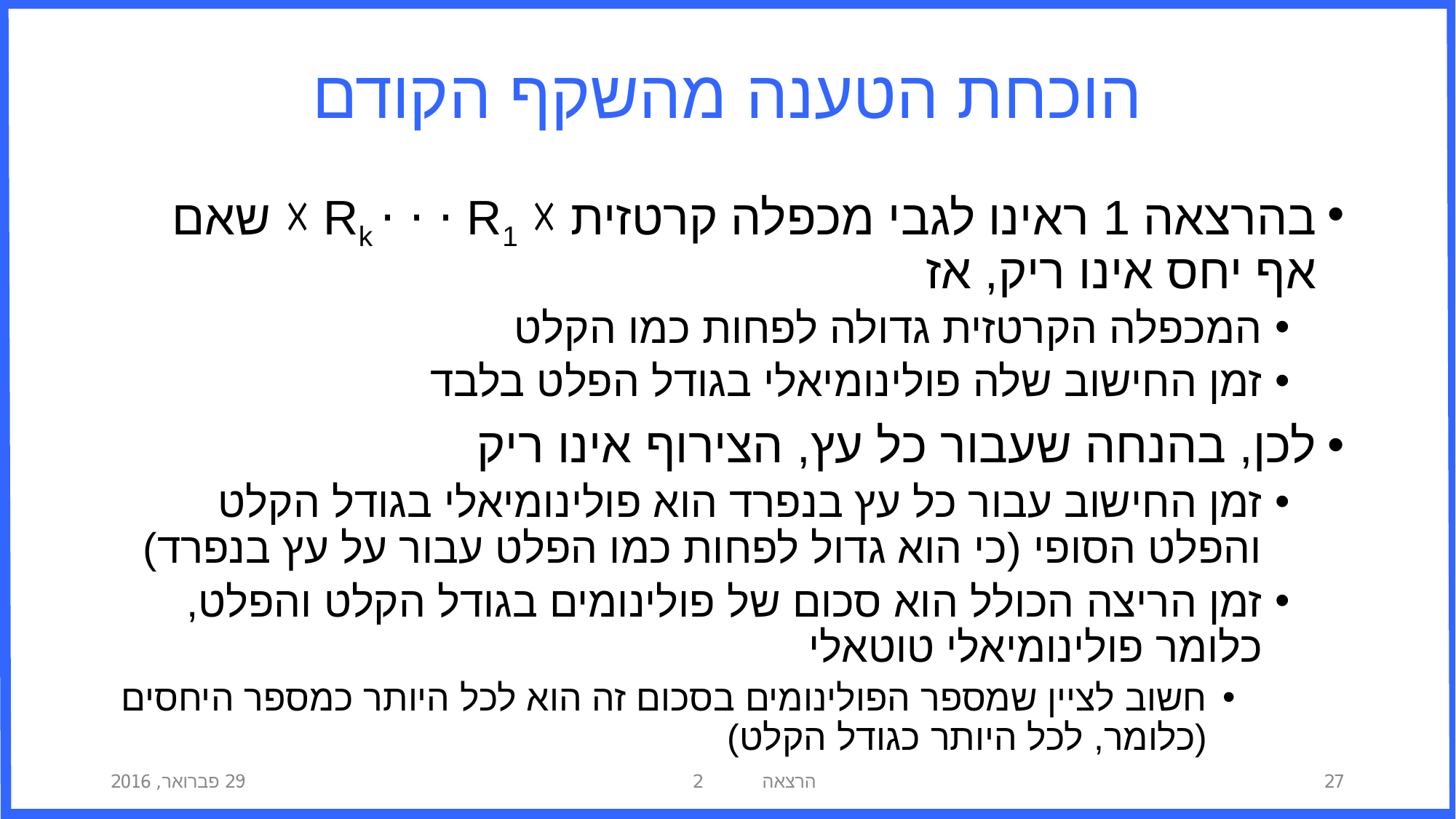

# הוכחת הטענה מהשקף הקודם
בהרצאה 1 ראינו לגבי מכפלה קרטזית ☓ Rk ⋅ ⋅ ⋅ R1 ☓ שאם אף יחס אינו ריק, אז
המכפלה הקרטזית גדולה לפחות כמו הקלט
זמן החישוב שלה פולינומיאלי בגודל הפלט בלבד
לכן, בהנחה שעבור כל עץ, הצירוף אינו ריק
זמן החישוב עבור כל עץ בנפרד הוא פולינומיאלי בגודל הקלט והפלט הסופי (כי הוא גדול לפחות כמו הפלט עבור על עץ בנפרד)
זמן הריצה הכולל הוא סכום של פולינומים בגודל הקלט והפלט, כלומר פולינומיאלי טוטאלי
חשוב לציין שמספר הפולינומים בסכום זה הוא לכל היותר כמספר היחסים (כלומר, לכל היותר כגודל הקלט)
29 פברואר, 2016
הרצאה 2
27